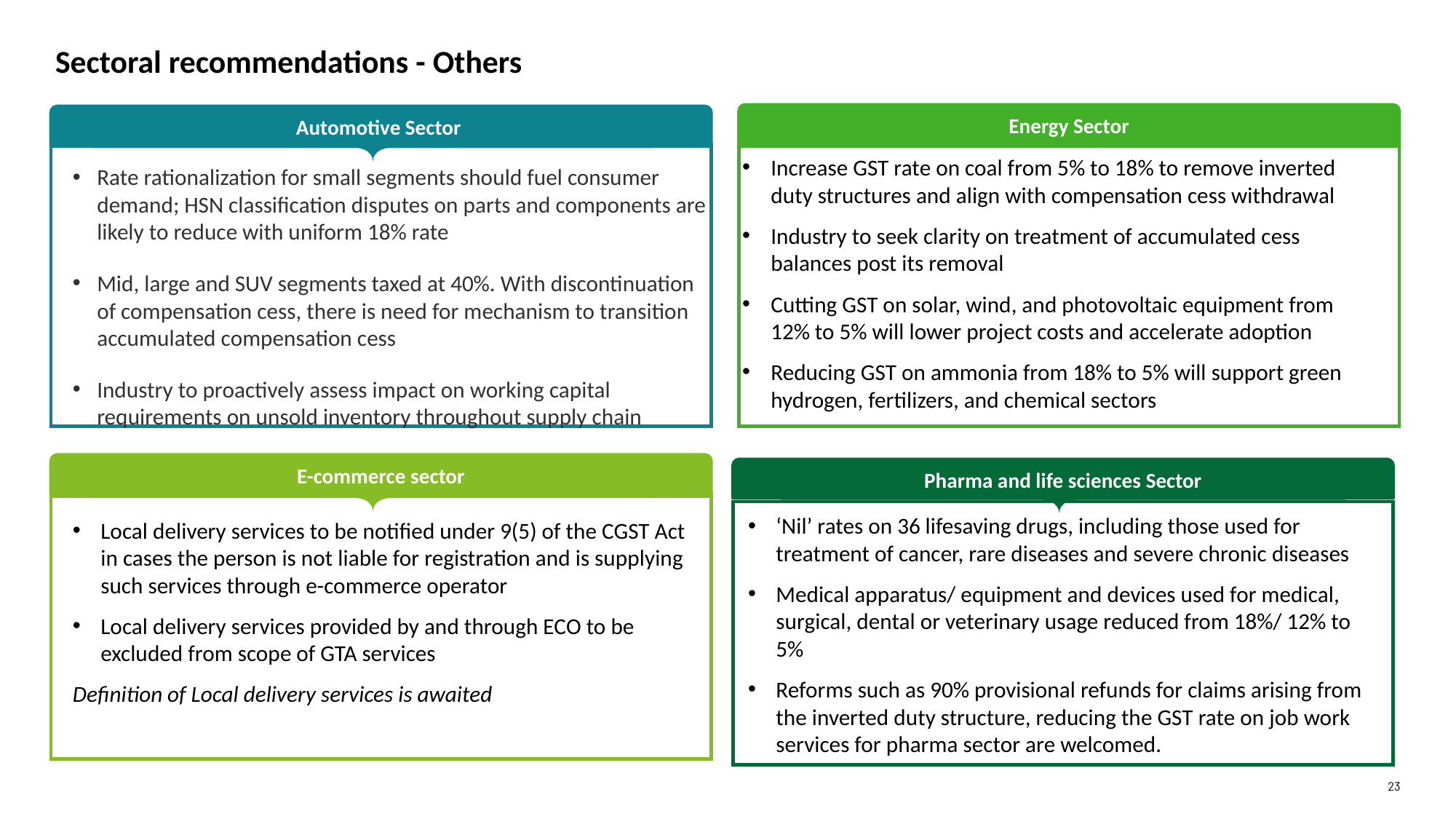

# Sectoral recommendations - Others
Energy Sector
Automotive Sector

Increase GST rate on coal from 5% to 18% to remove inverted duty structures and align with compensation cess withdrawal
Industry to seek clarity on treatment of accumulated cess balances post its removal
Cutting GST on solar, wind, and photovoltaic equipment from 12% to 5% will lower project costs and accelerate adoption
Reducing GST on ammonia from 18% to 5% will support green hydrogen, fertilizers, and chemical sectors
Rate rationalization for small segments should fuel consumer demand; HSN classification disputes on parts and components are likely to reduce with uniform 18% rate
Mid, large and SUV segments taxed at 40%. With discontinuation of compensation cess, there is need for mechanism to transition accumulated compensation cess
Industry to proactively assess impact on working capital requirements on unsold inventory throughout supply chain

E-commerce sector
Pharma and life sciences Sector

‘Nil’ rates on 36 lifesaving drugs, including those used for treatment of cancer, rare diseases and severe chronic diseases
Medical apparatus/ equipment and devices used for medical, surgical, dental or veterinary usage reduced from 18%/ 12% to 5%
Reforms such as 90% provisional refunds for claims arising from the inverted duty structure, reducing the GST rate on job work services for pharma sector are welcomed.

Local delivery services to be notified under 9(5) of the CGST Act in cases the person is not liable for registration and is supplying such services through e-commerce operator
Local delivery services provided by and through ECO to be excluded from scope of GTA services
Definition of Local delivery services is awaited